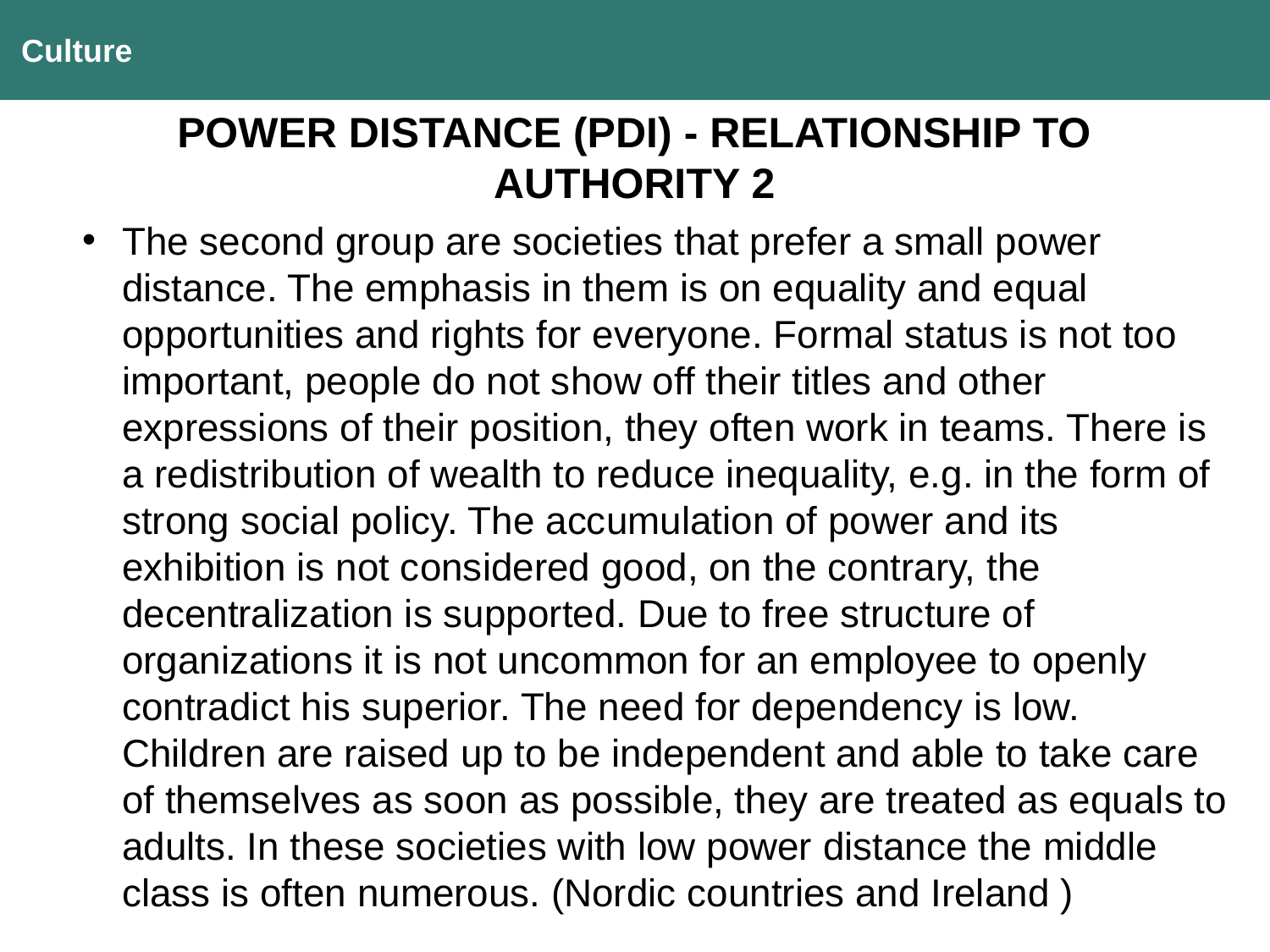

Culture
POWER DISTANCE (PDI) - RELATIONSHIP TO AUTHORITY 2
The second group are societies that prefer a small power distance. The emphasis in them is on equality and equal opportunities and rights for everyone. Formal status is not too important, people do not show off their titles and other expressions of their position, they often work in teams. There is a redistribution of wealth to reduce inequality, e.g. in the form of strong social policy. The accumulation of power and its exhibition is not considered good, on the contrary, the decentralization is supported. Due to free structure of organizations it is not uncommon for an employee to openly contradict his superior. The need for dependency is low. Children are raised up to be independent and able to take care of themselves as soon as possible, they are treated as equals to adults. In these societies with low power distance the middle class is often numerous. (Nordic countries and Ireland )